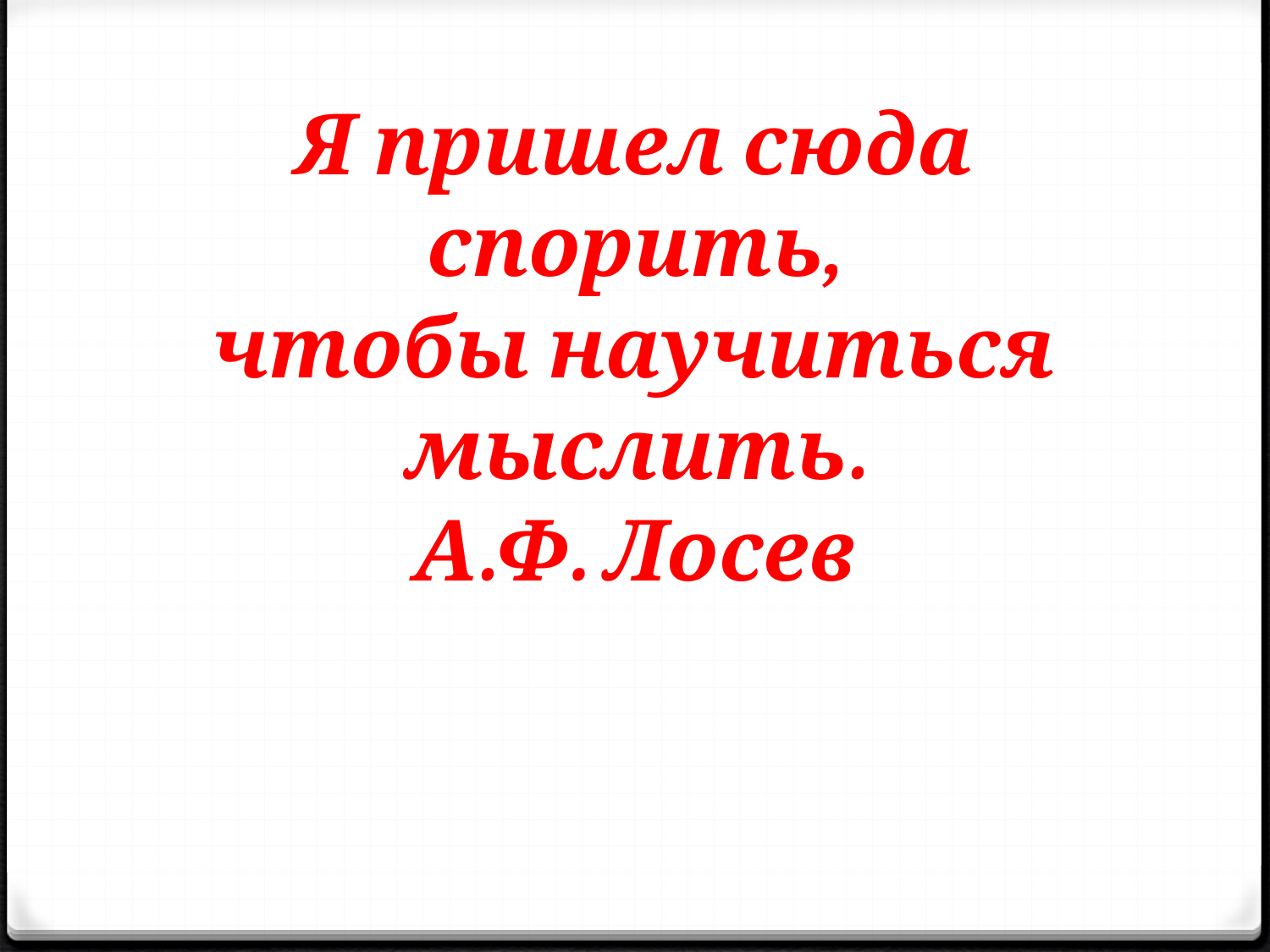

# Я пришел сюда спорить, чтобы научиться мыслить. А.Ф. Лосев